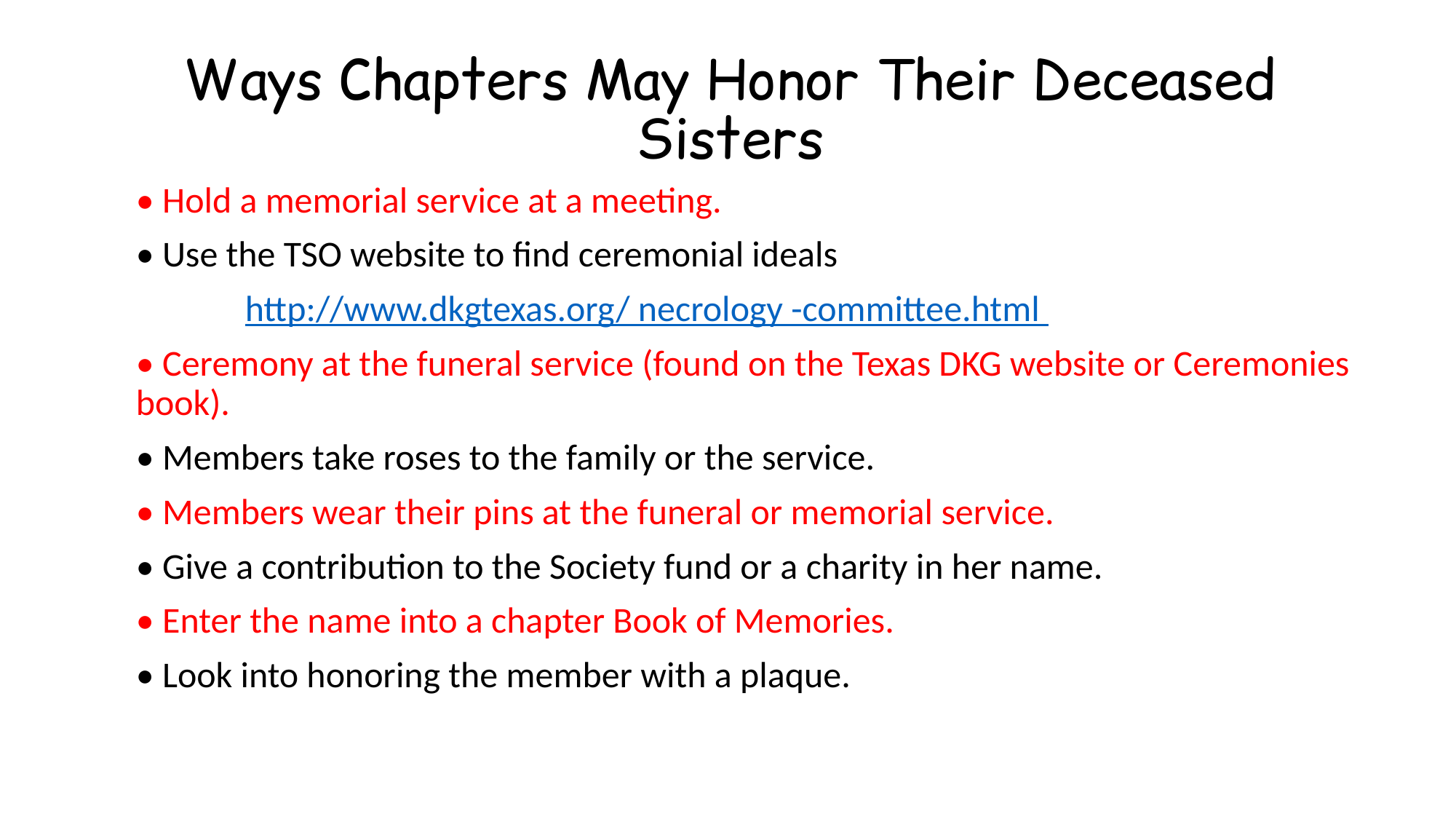

# Ways Chapters May Honor Their Deceased Sisters
• Hold a memorial service at a meeting.
• Use the TSO website to find ceremonial ideals
	http://www.dkgtexas.org/ necrology -committee.html
• Ceremony at the funeral service (found on the Texas DKG website or Ceremonies book).
• Members take roses to the family or the service.
• Members wear their pins at the funeral or memorial service.
• Give a contribution to the Society fund or a charity in her name.
• Enter the name into a chapter Book of Memories.
• Look into honoring the member with a plaque.